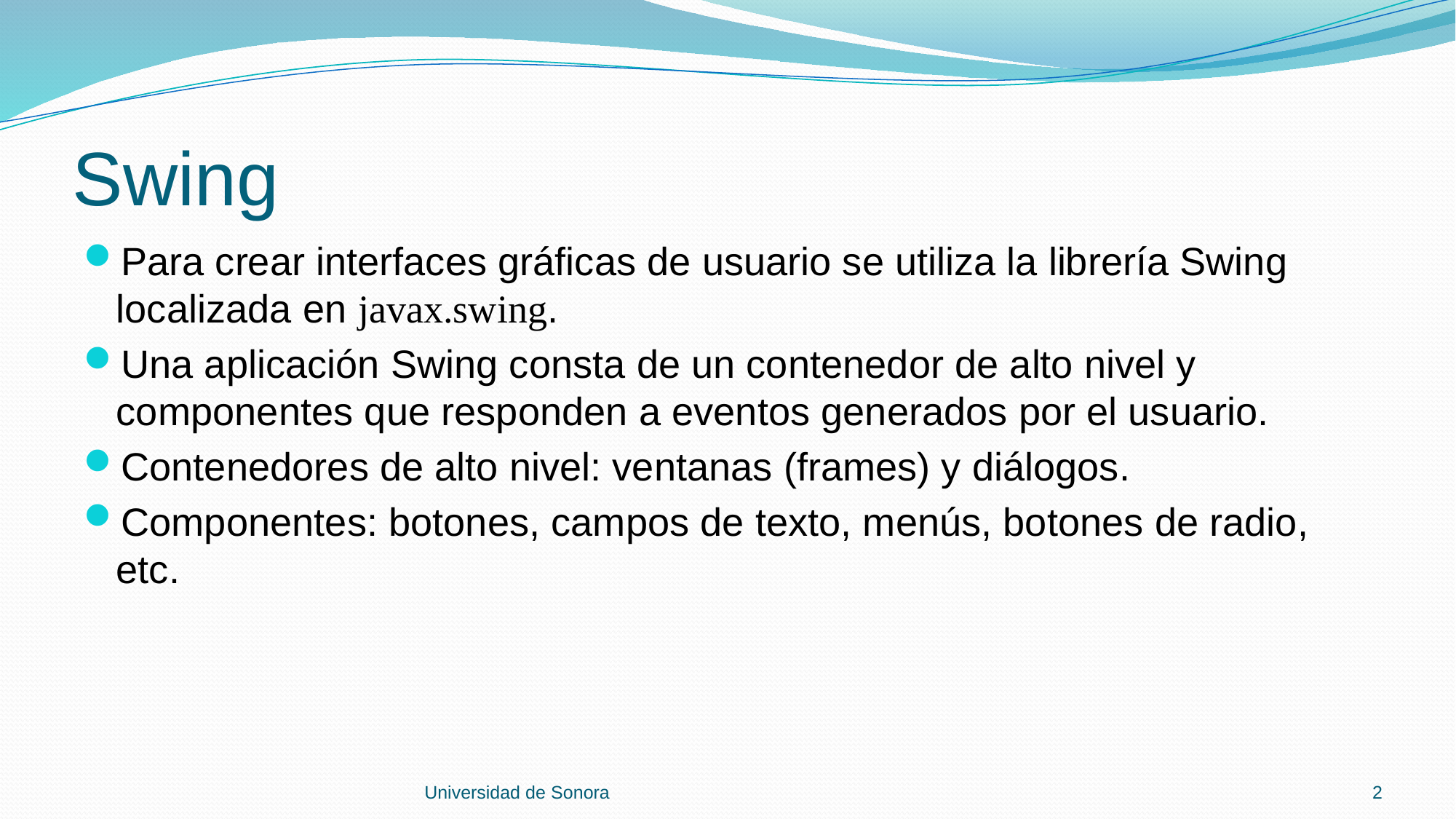

# Swing
Para crear interfaces gráficas de usuario se utiliza la librería Swing localizada en javax.swing.
Una aplicación Swing consta de un contenedor de alto nivel y componentes que responden a eventos generados por el usuario.
Contenedores de alto nivel: ventanas (frames) y diálogos.
Componentes: botones, campos de texto, menús, botones de radio, etc.

Universidad de Sonora
2